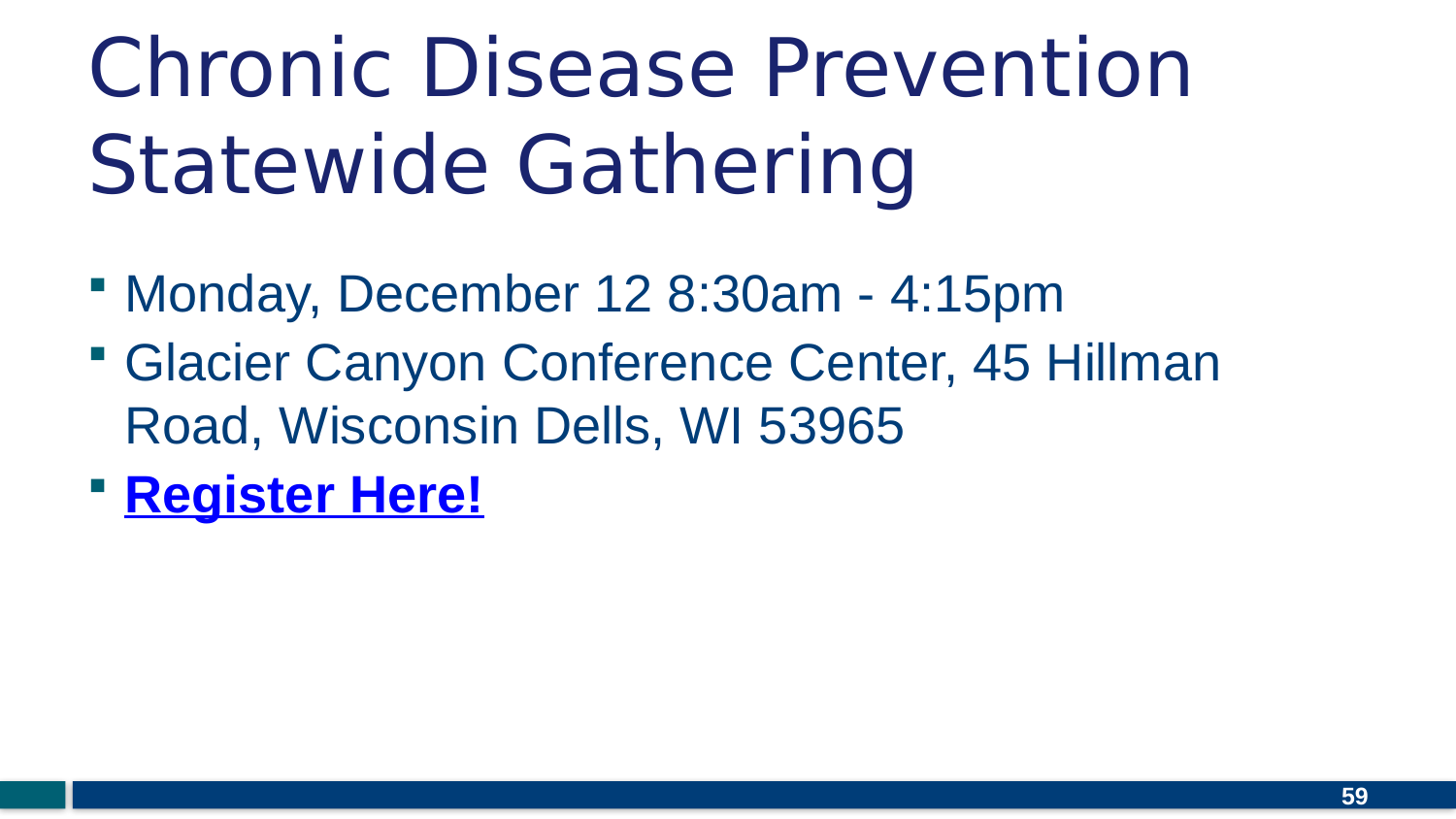

# Chronic Disease Prevention Statewide Gathering
Monday, December 12 8:30am - 4:15pm
Glacier Canyon Conference Center, 45 Hillman Road, Wisconsin Dells, WI 53965
Register Here!